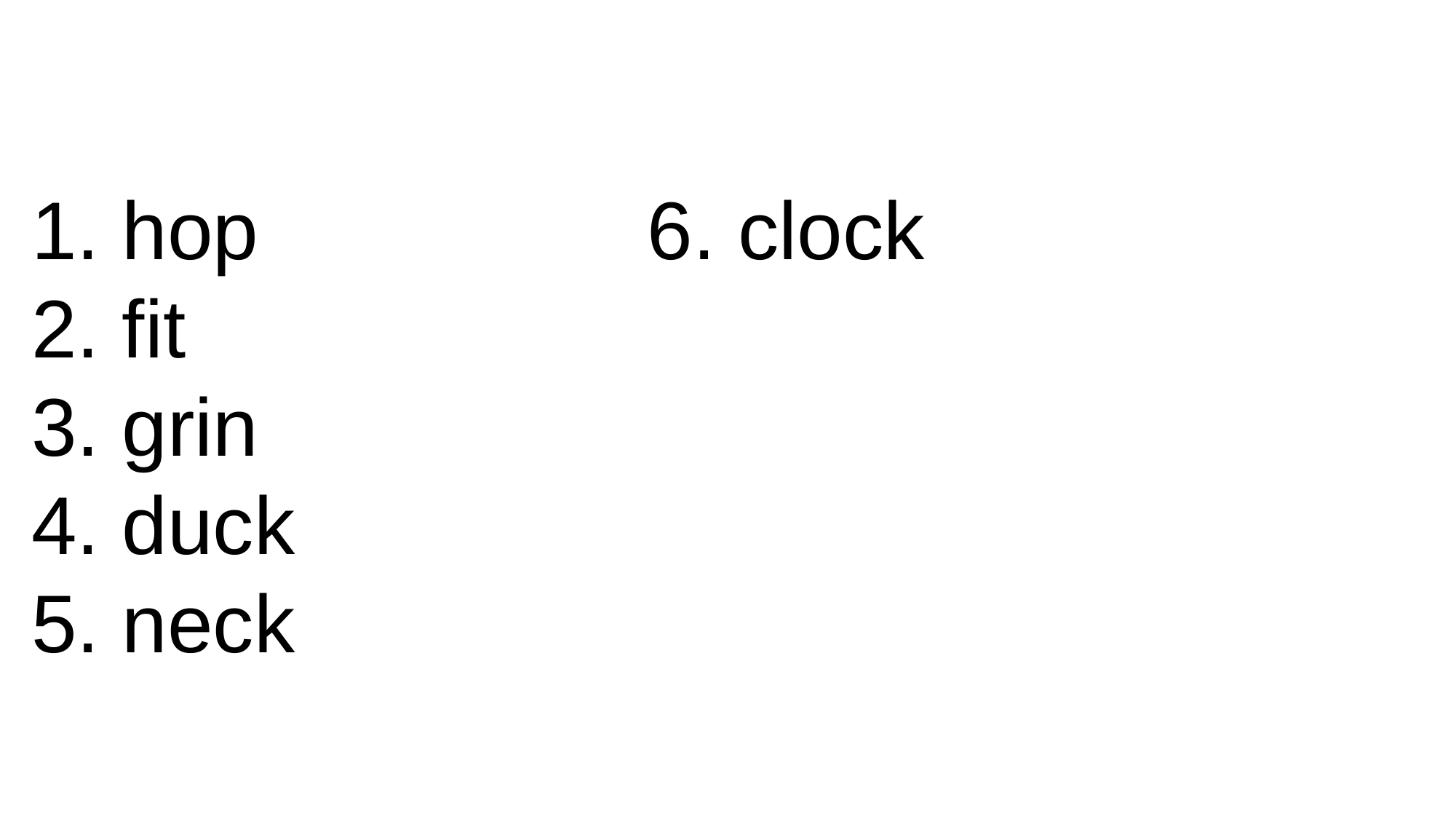

6. clock
 hop
 fit
 grin
 duck
 neck